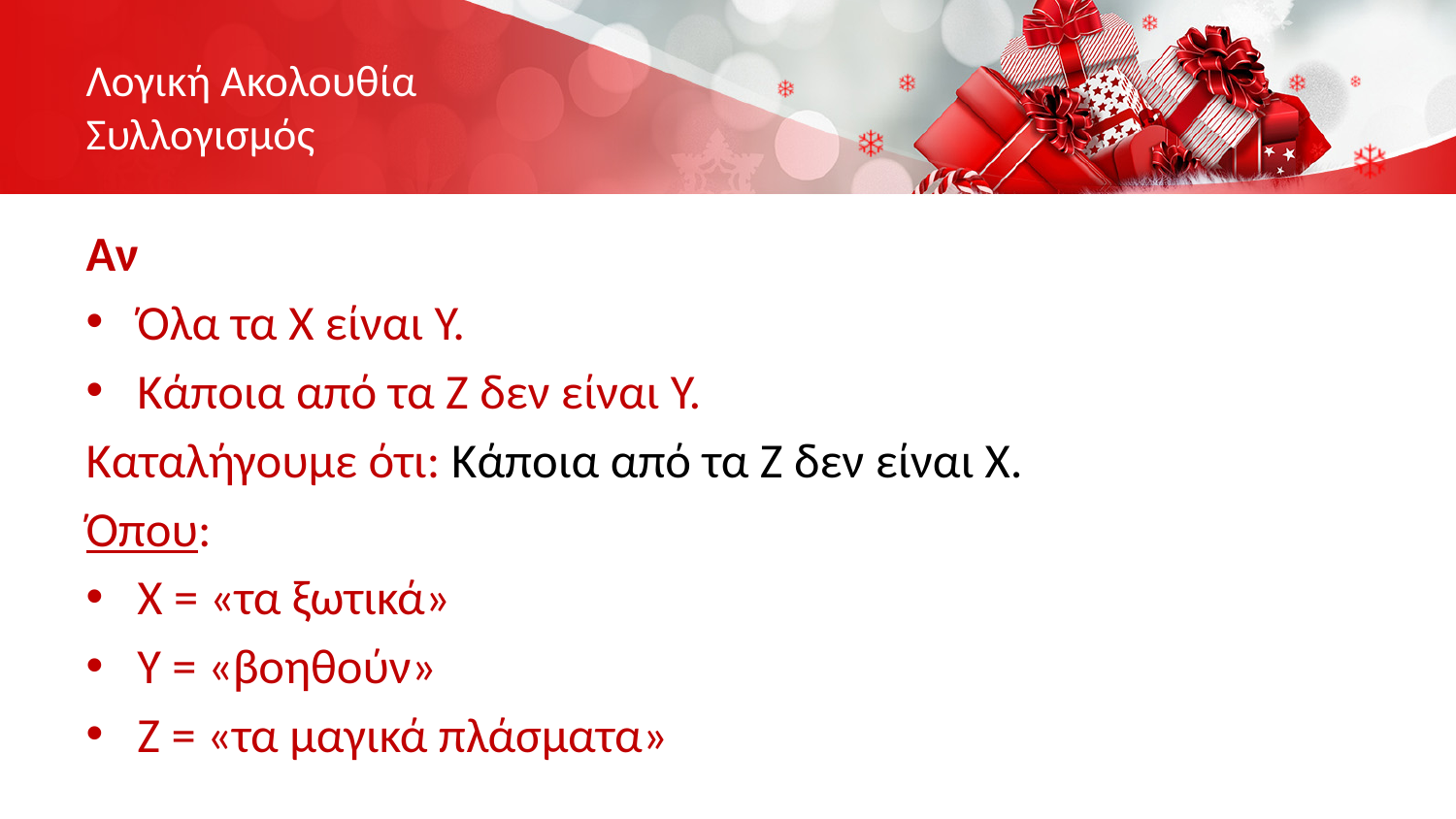

# Λογική Ακολουθία Συλλογισμός
Αν
Όλα τα Χ είναι Υ.
Κάποια από τα Ζ δεν είναι Υ.
Καταλήγουμε ότι: Κάποια από τα Ζ δεν είναι Χ.
Όπου:
Χ = «τα ξωτικά»
Υ = «βοηθούν»
Ζ = «τα μαγικά πλάσματα»